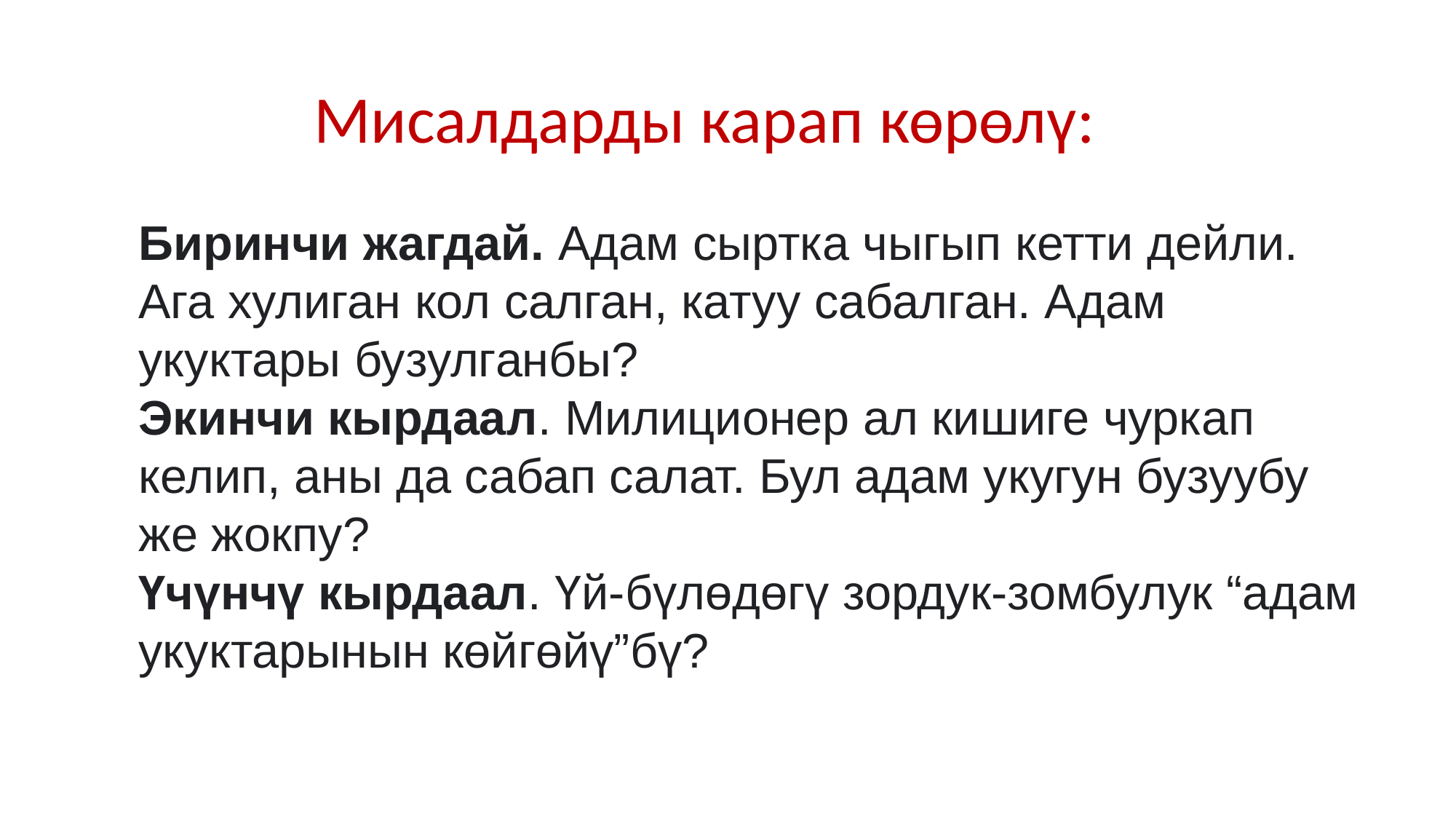

# Мисалдарды карап көрөлү:
Биринчи жагдай. Адам сыртка чыгып кетти дейли. Ага хулиган кол салган, катуу сабалган. Адам укуктары бузулганбы?
Экинчи кырдаал. Милиционер ал кишиге чуркап келип, аны да сабап салат. Бул адам укугун бузуубу же жокпу?
Үчүнчү кырдаал. Үй-бүлөдөгү зордук-зомбулук “адам укуктарынын көйгөйү”бү?